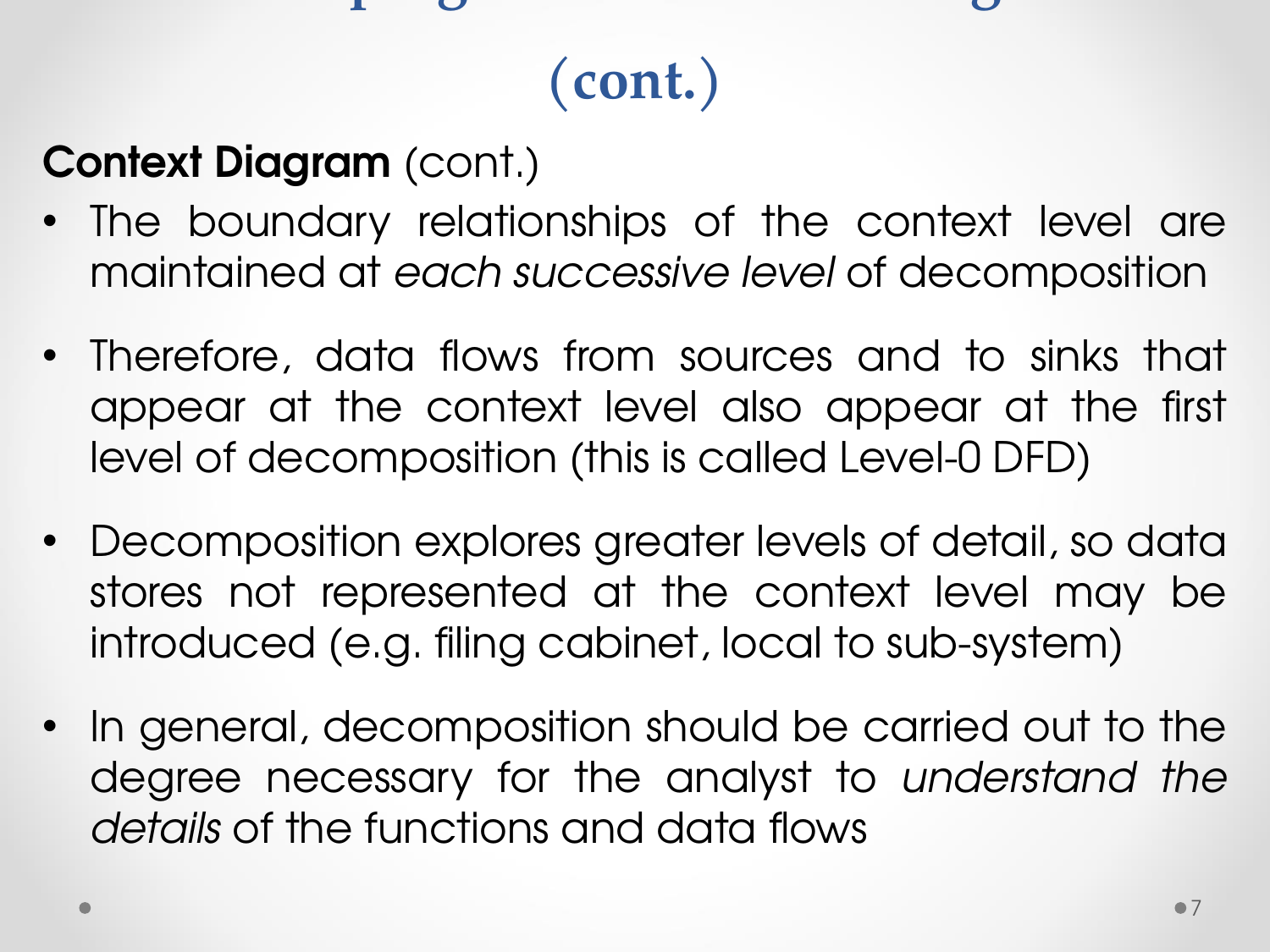

# Developing DFDs: Context Diagram (cont.)
Context Diagram (cont.)
The boundary relationships of the context level are maintained at each successive level of decomposition

Therefore, data flows from sources and to sinks that appear at the context level also appear at the first level of decomposition (this is called Level-0 DFD)

Decomposition explores greater levels of detail, so data stores not represented at the context level may be introduced (e.g. filing cabinet, local to sub-system)

In general, decomposition should be carried out to the degree necessary for the analyst to understand the details of the functions and data flows

7